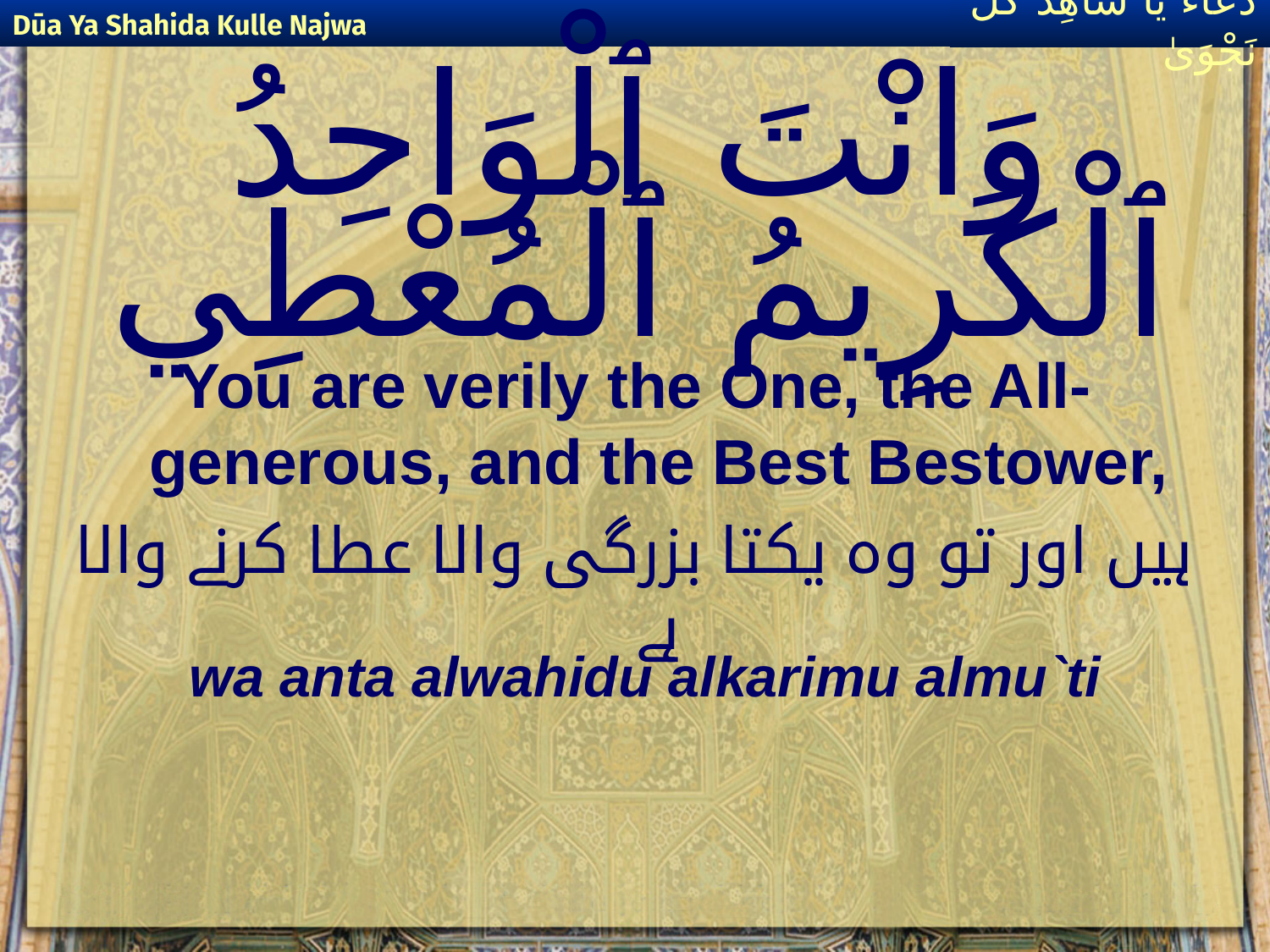

Dūa Ya Shahida Kulle Najwa
دُعَاءٌ يَا شَاهِدَ كُلِّ نَجْوَىٰ
# وَانْتَ ٱلْوَاحِدُ ٱلْكَرِيمُ ٱلْمُعْطِي
You are verily the One, the All-generous, and the Best Bestower,
ہیں اور تو وہ یکتا بزرگی والا عطا کرنے والا ہے
wa anta alwahidu alkarimu almu`ti